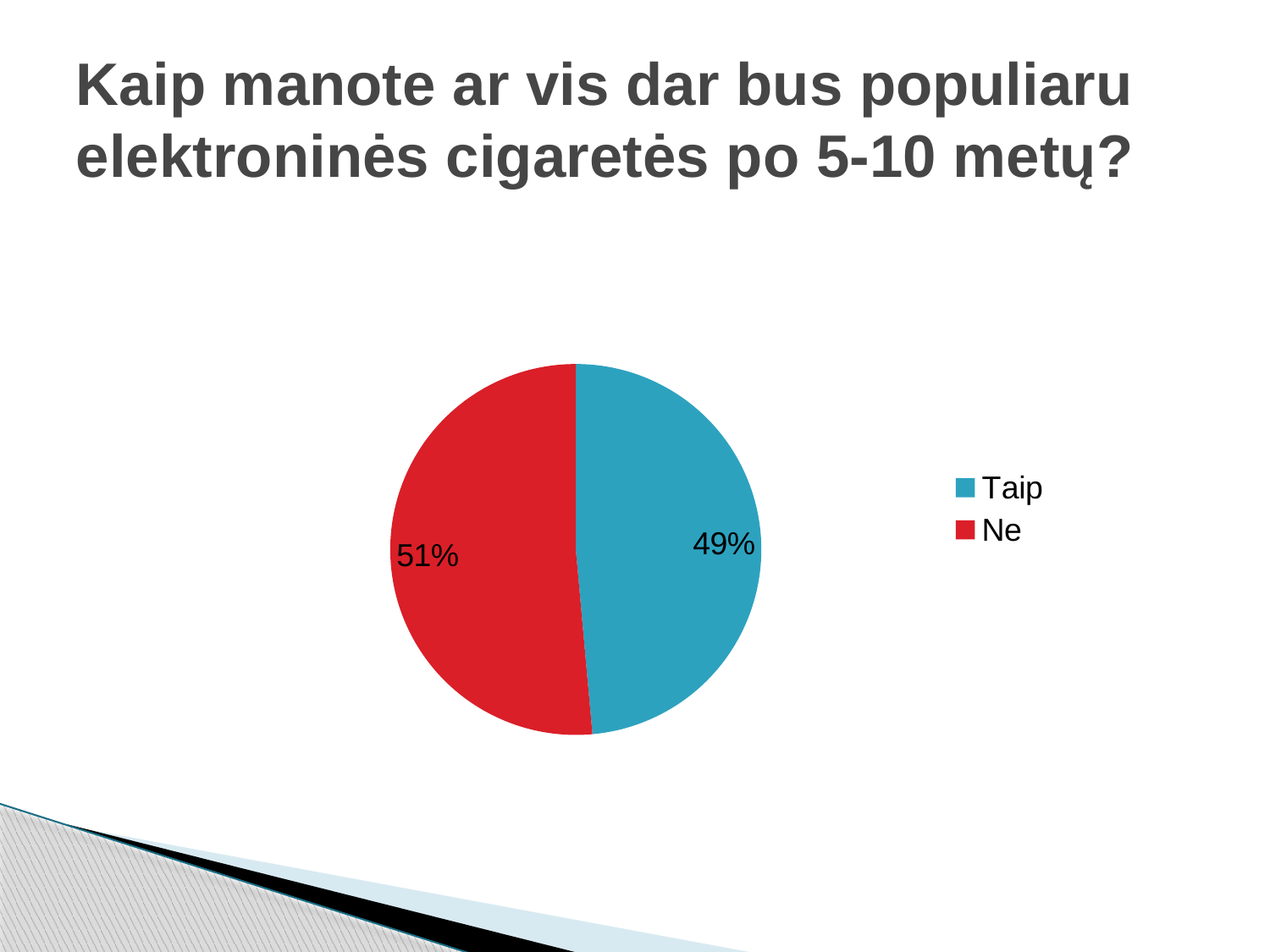

# Kaip manote ar vis dar bus populiaru elektroninės cigaretės po 5-10 metų?

### Chart:

| Category | Pardavimas |
|---|---|
| Taip | 48.57 |
| Ne | 51.43 |